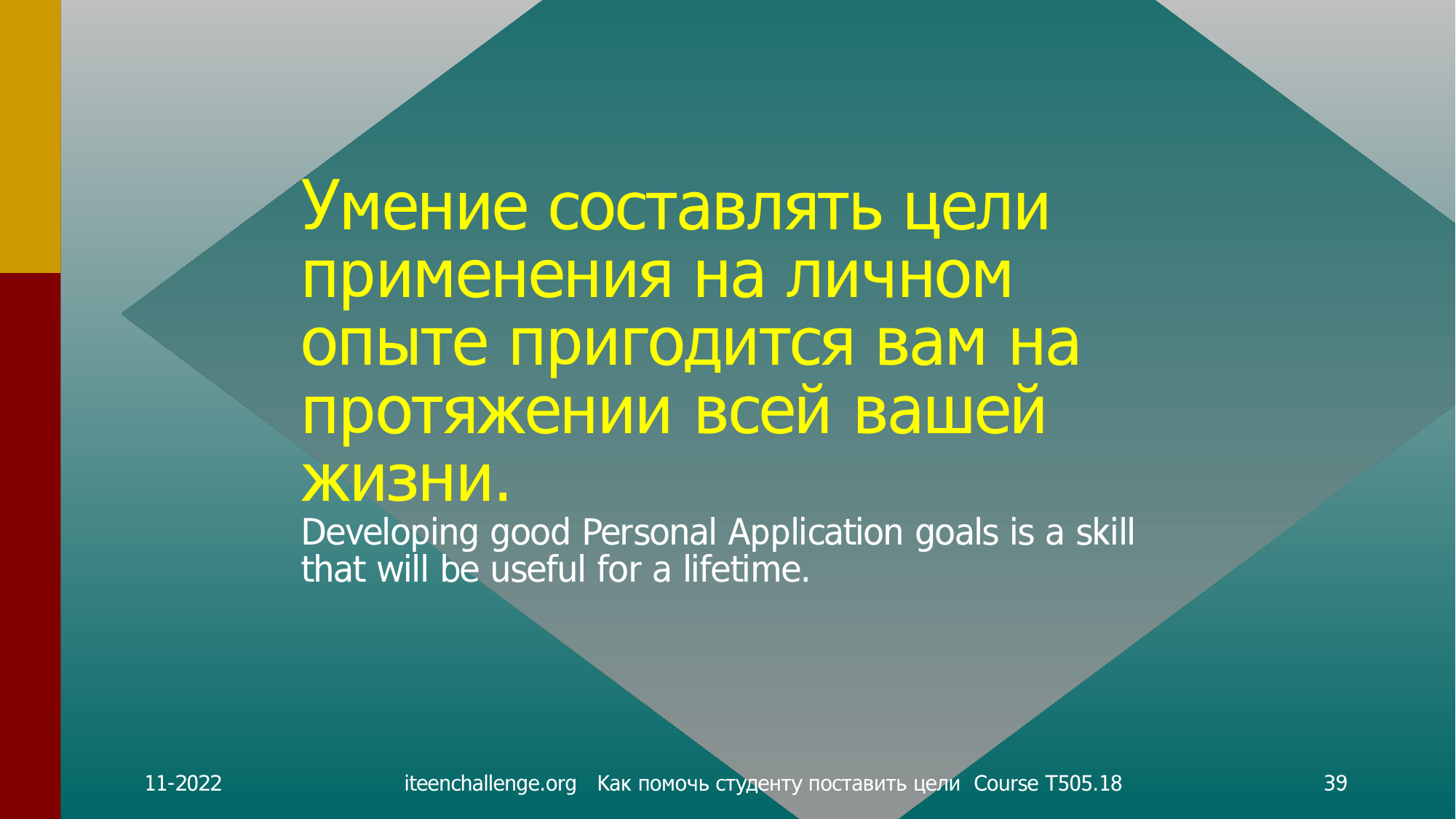

# Умение составлять цели применения на личном опыте пригодится вам на протяжении всей вашей жизни. Developing good Personal Application goals is a skill that will be useful for a lifetime.
11-2022
iteenchallenge.org   Как помочь студенту поставить цели  Course T505.18
39